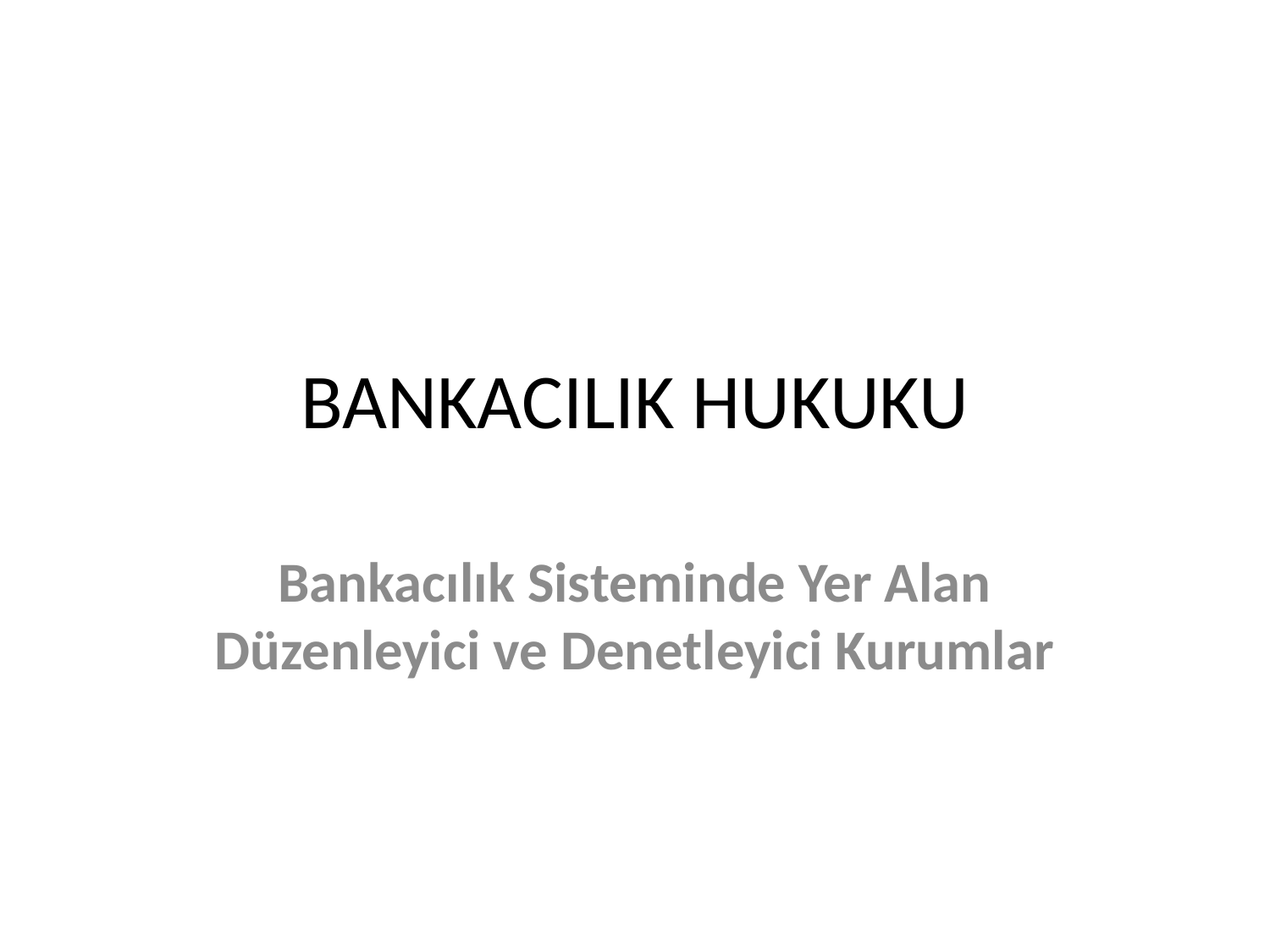

# BANKACILIK HUKUKU
Bankacılık Sisteminde Yer Alan Düzenleyici ve Denetleyici Kurumlar